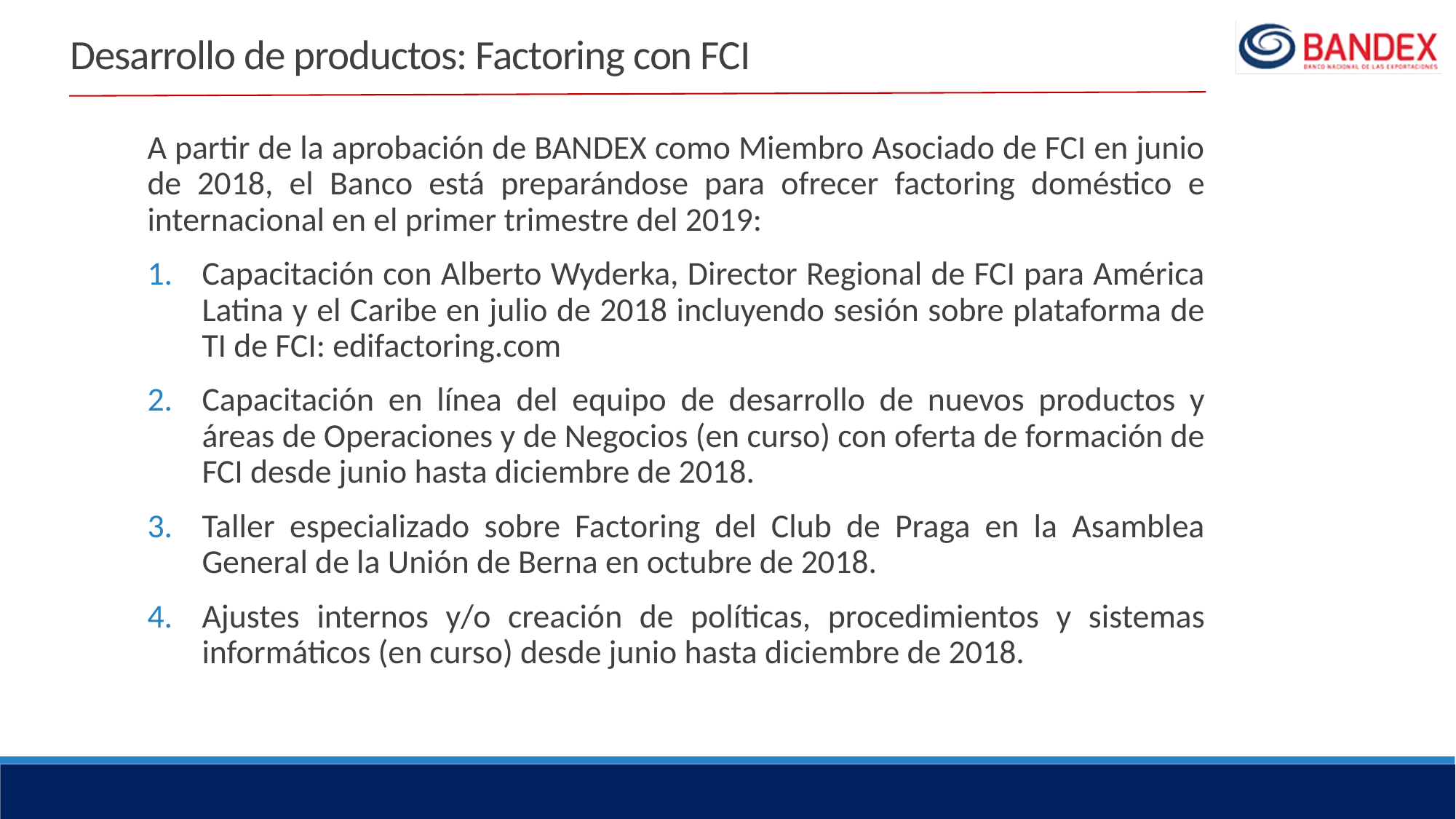

# Desarrollo de productos: Factoring con FCI
A partir de la aprobación de BANDEX como Miembro Asociado de FCI en junio de 2018, el Banco está preparándose para ofrecer factoring doméstico e internacional en el primer trimestre del 2019:
Capacitación con Alberto Wyderka, Director Regional de FCI para América Latina y el Caribe en julio de 2018 incluyendo sesión sobre plataforma de TI de FCI: edifactoring.com
Capacitación en línea del equipo de desarrollo de nuevos productos y áreas de Operaciones y de Negocios (en curso) con oferta de formación de FCI desde junio hasta diciembre de 2018.
Taller especializado sobre Factoring del Club de Praga en la Asamblea General de la Unión de Berna en octubre de 2018.
Ajustes internos y/o creación de políticas, procedimientos y sistemas informáticos (en curso) desde junio hasta diciembre de 2018.